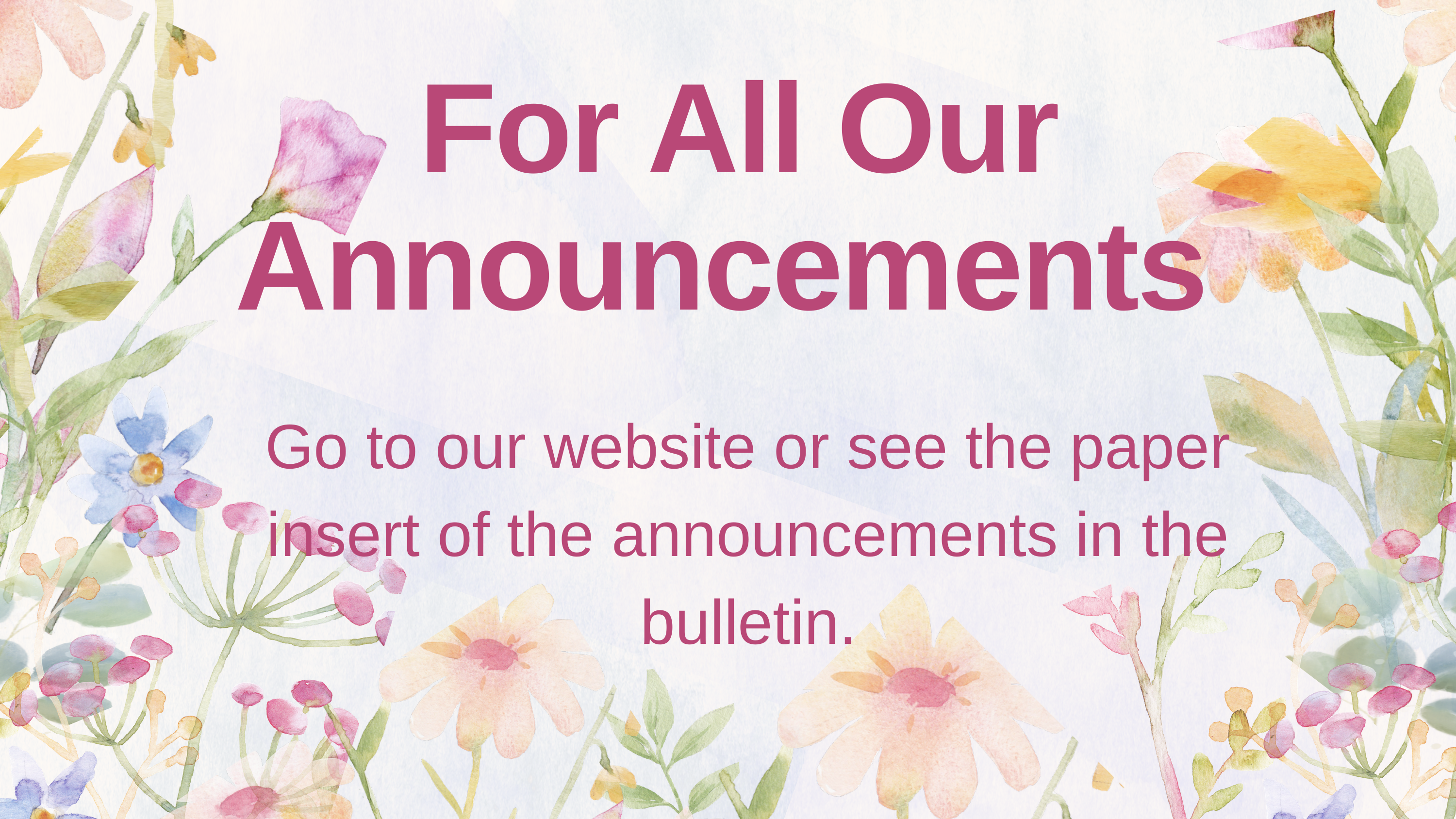

For All Our Announcements

Go to our website or see the paper insert of the announcements in the bulletin.